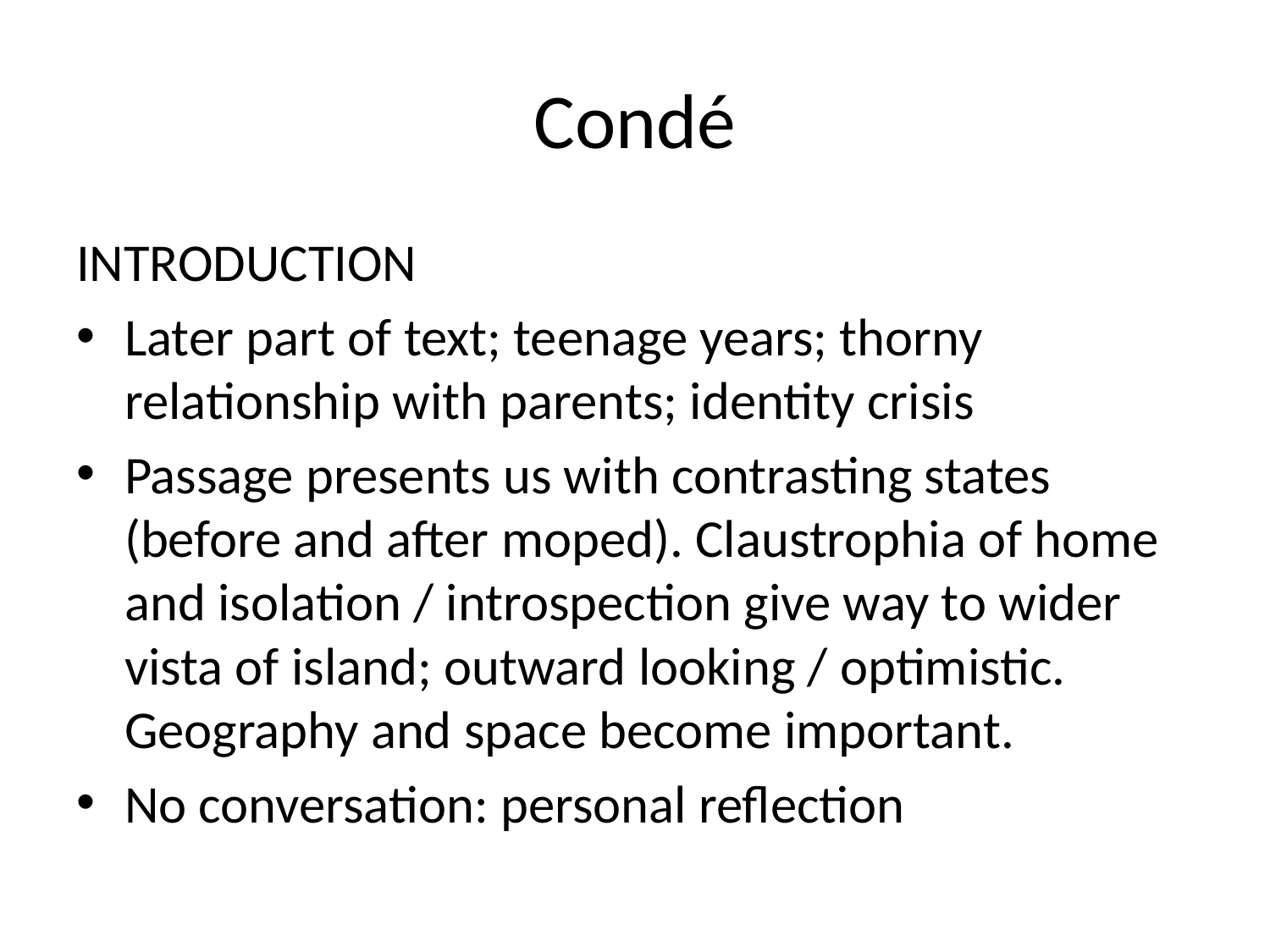

# Condé
INTRODUCTION
Later part of text; teenage years; thorny relationship with parents; identity crisis
Passage presents us with contrasting states (before and after moped). Claustrophia of home and isolation / introspection give way to wider vista of island; outward looking / optimistic. Geography and space become important.
No conversation: personal reflection